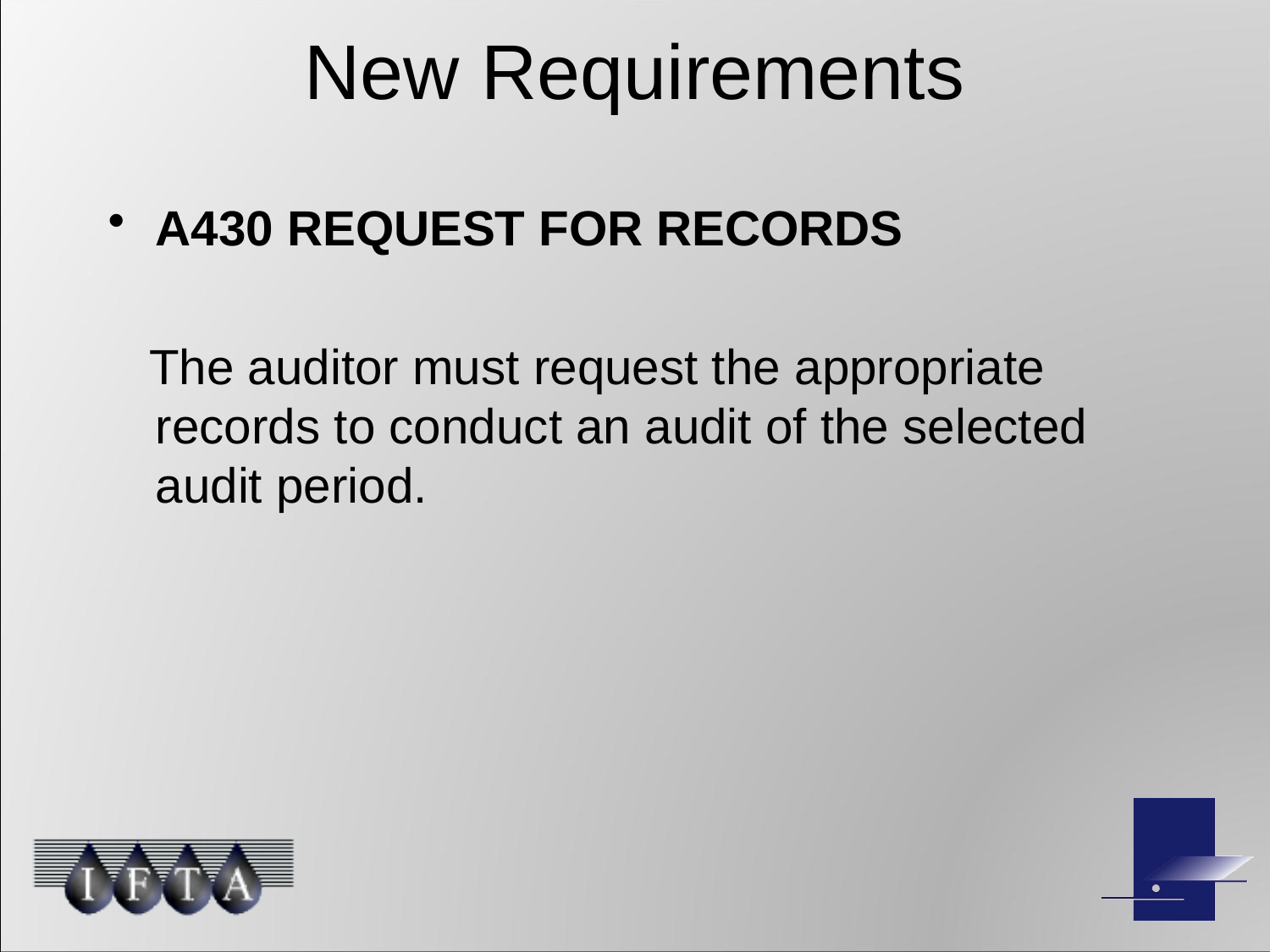

# New Requirements
A430 REQUEST FOR RECORDS

   The auditor must request the appropriate records to conduct an audit of the selected audit period.